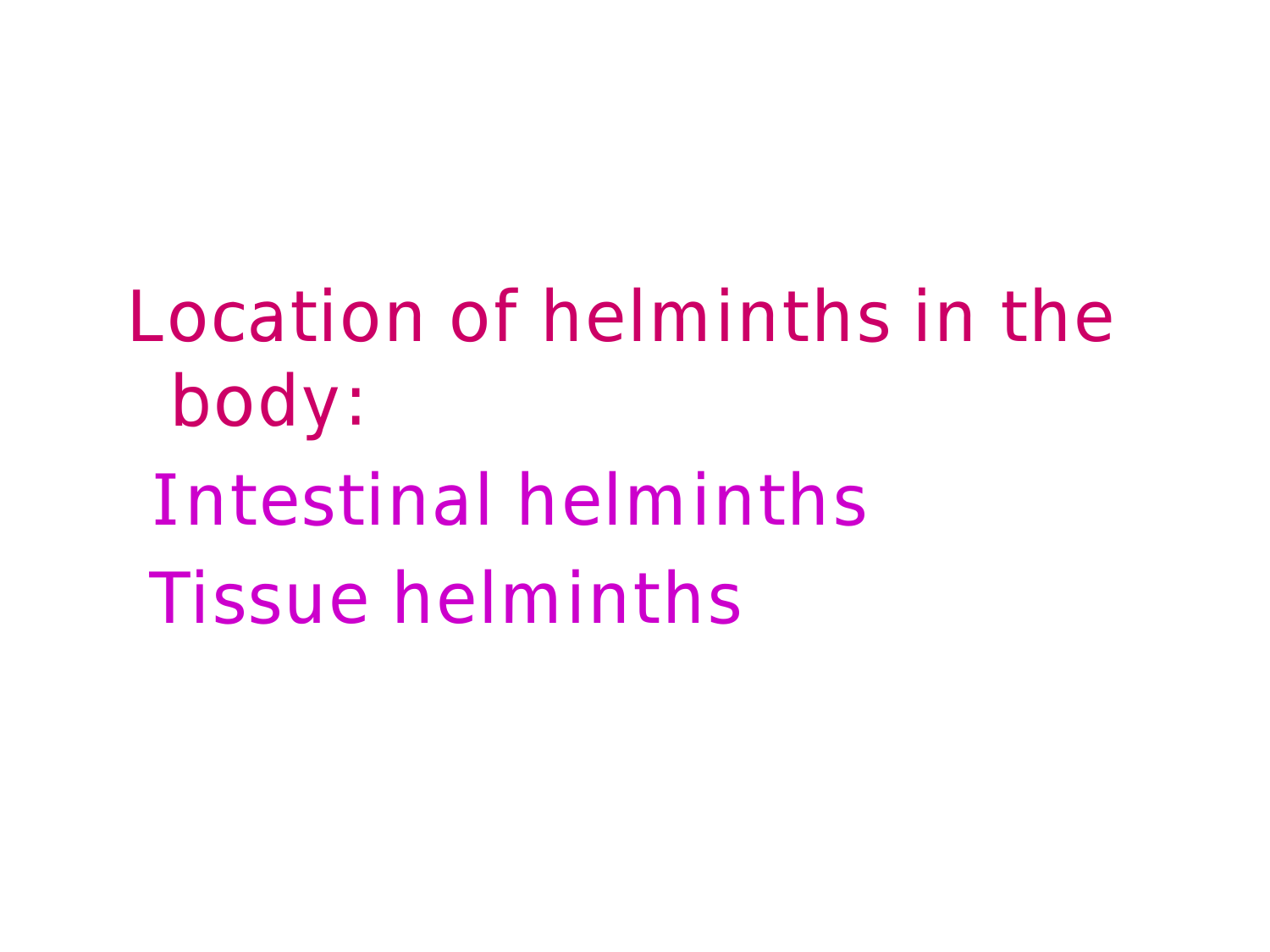

Location of helminths in the body:
    Intestinal helminths
   Tissue helminths